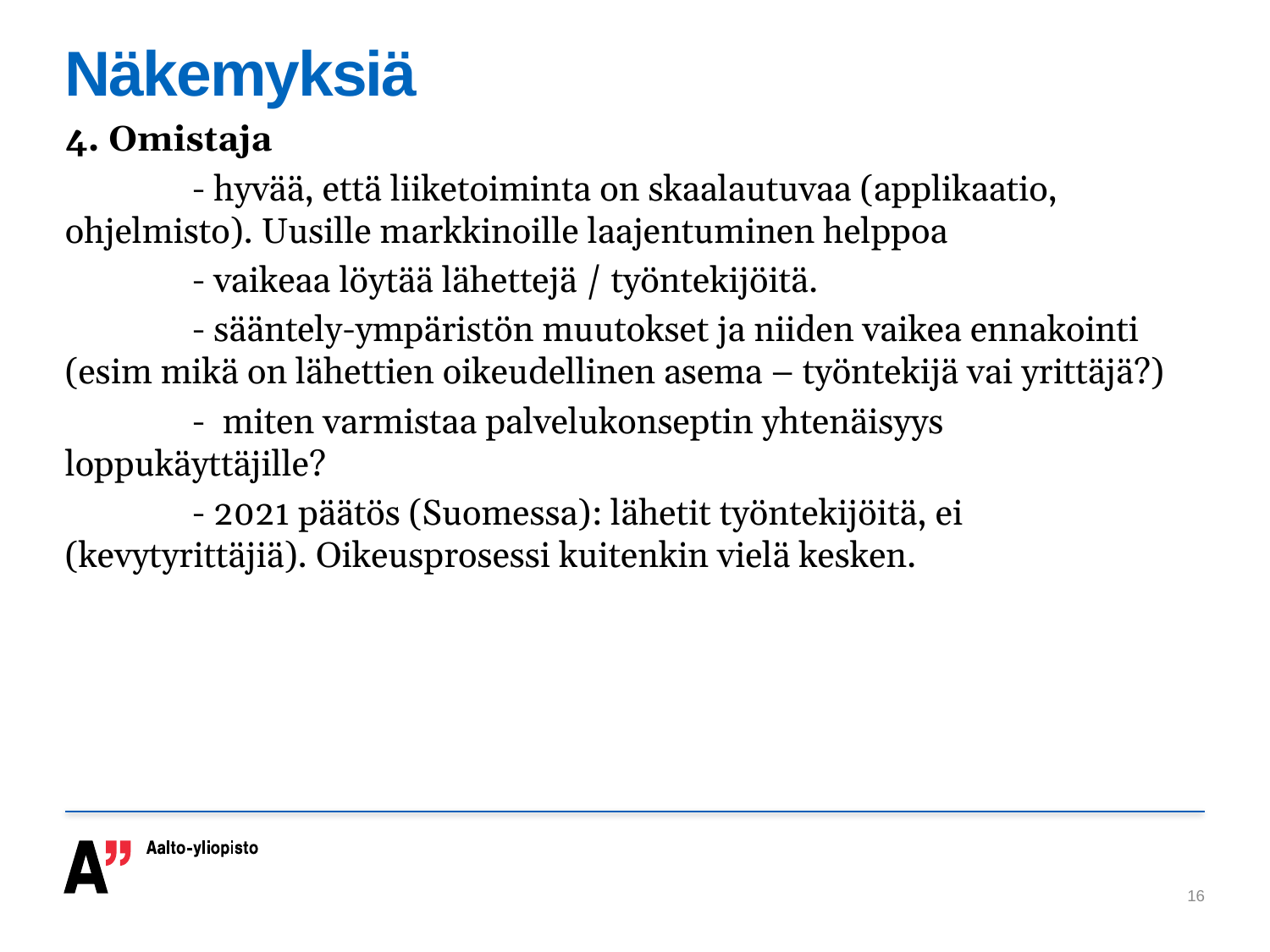

# Näkemyksiä
4. Omistaja
	- hyvää, että liiketoiminta on skaalautuvaa (applikaatio, ohjelmisto). Uusille markkinoille laajentuminen helppoa
	- vaikeaa löytää lähettejä / työntekijöitä.
	- sääntely-ympäristön muutokset ja niiden vaikea ennakointi (esim mikä on lähettien oikeudellinen asema – työntekijä vai yrittäjä?)
	-  miten varmistaa palvelukonseptin yhtenäisyys loppukäyttäjille?
	- 2021 päätös (Suomessa): lähetit työntekijöitä, ei (kevytyrittäjiä). Oikeusprosessi kuitenkin vielä kesken.
16